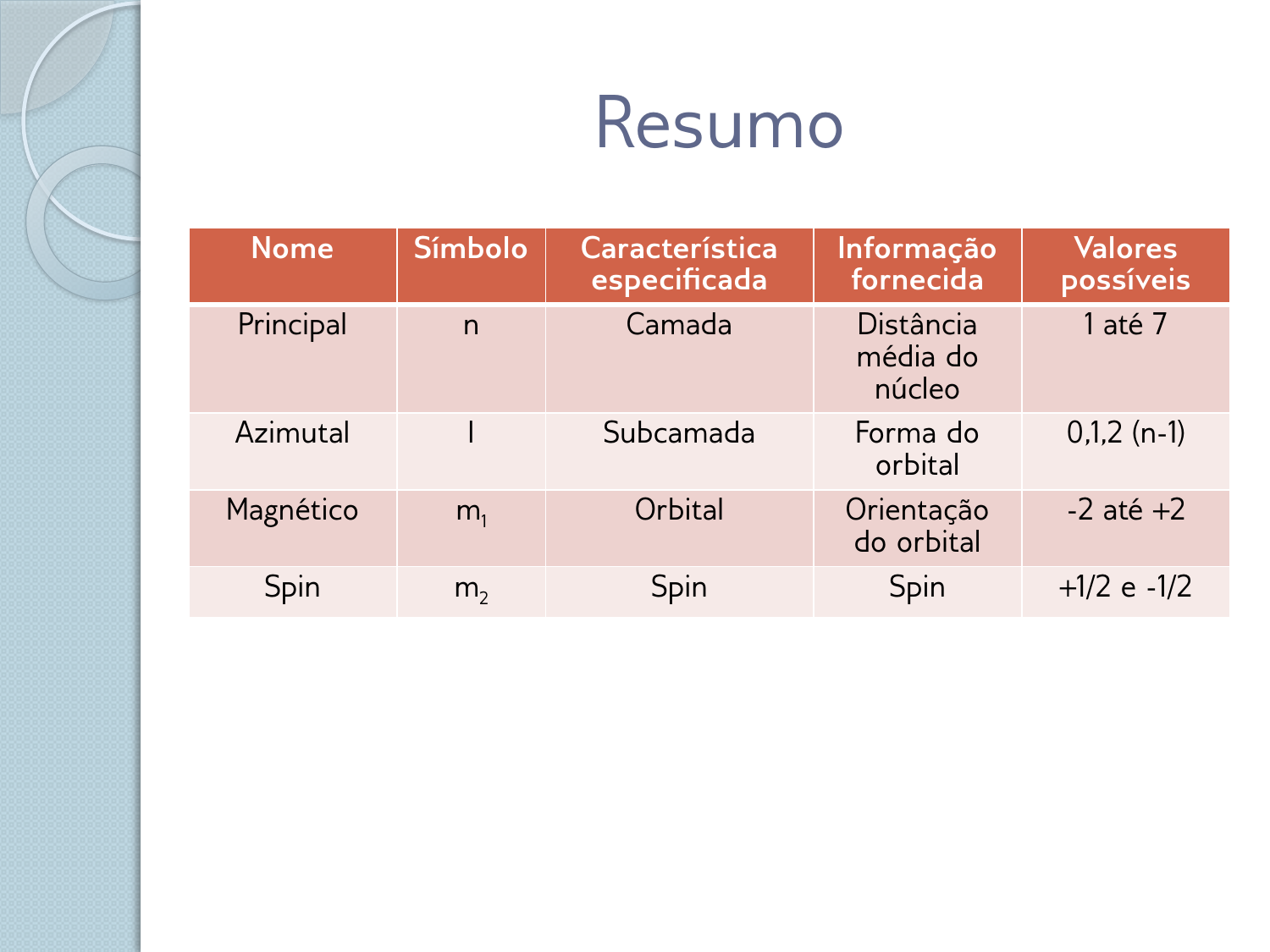

# Resumo
| Nome | Símbolo | Característica especificada | Informação fornecida | Valores possíveis |
| --- | --- | --- | --- | --- |
| Principal | n | Camada | Distância média do núcleo | 1 até 7 |
| Azimutal | l | Subcamada | Forma do orbital | 0,1,2 (n-1) |
| Magnético | m1 | Orbital | Orientação do orbital | -2 até +2 |
| Spin | m2 | Spin | Spin | +1/2 e -1/2 |